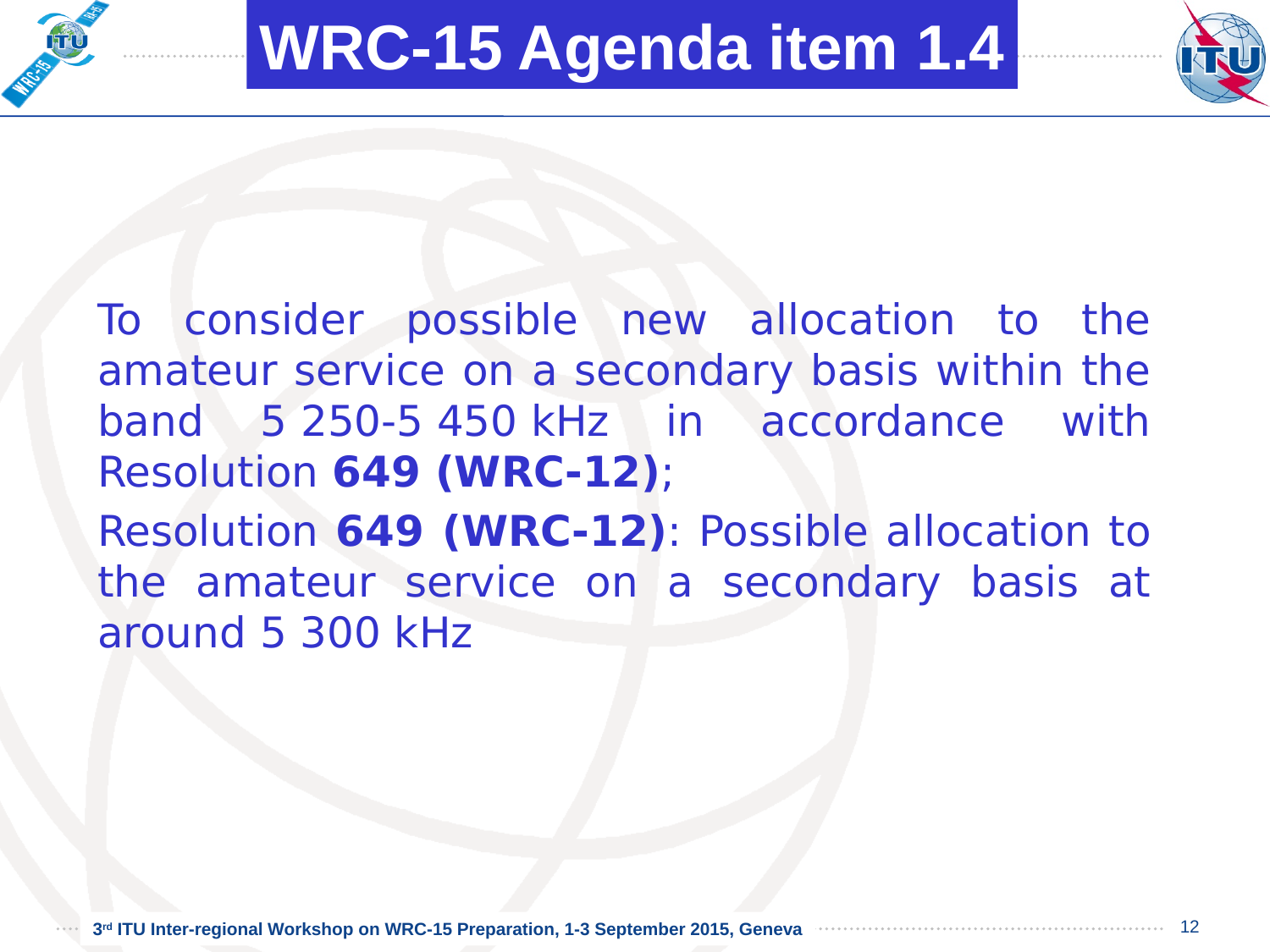

WRC-15 Agenda item 1.4
To consider possible new allocation to the amateur service on a secondary basis within the band 5 250-5 450 kHz in accordance with Resolution 649 (WRC‑12);
Resolution 649 (WRC‑12): Possible allocation to the amateur service on a secondary basis at around 5 300 kHz

12